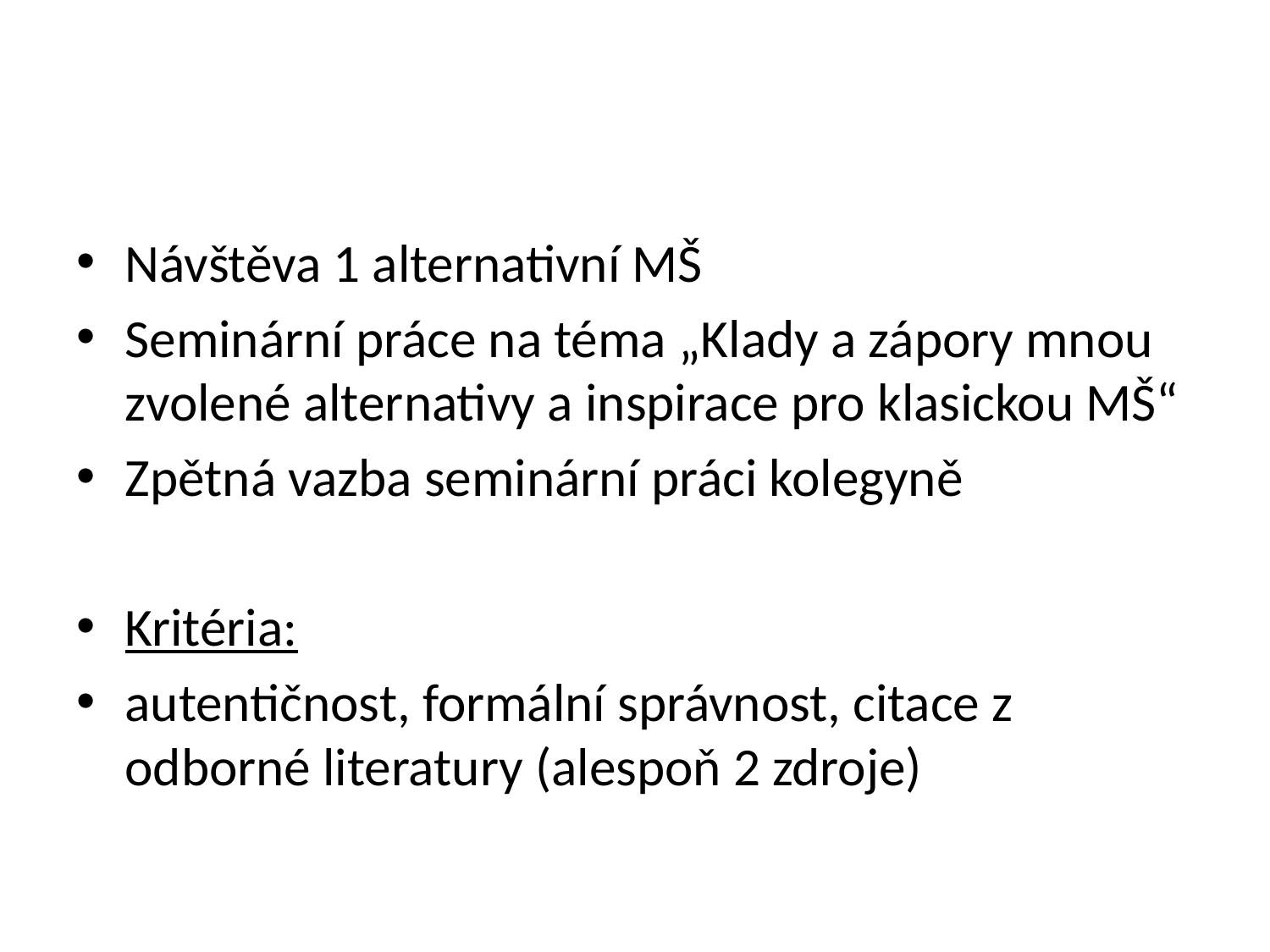

#
Návštěva 1 alternativní MŠ
Seminární práce na téma „Klady a zápory mnou zvolené alternativy a inspirace pro klasickou MŠ“
Zpětná vazba seminární práci kolegyně

Kritéria:
autentičnost, formální správnost, citace z odborné literatury (alespoň 2 zdroje)